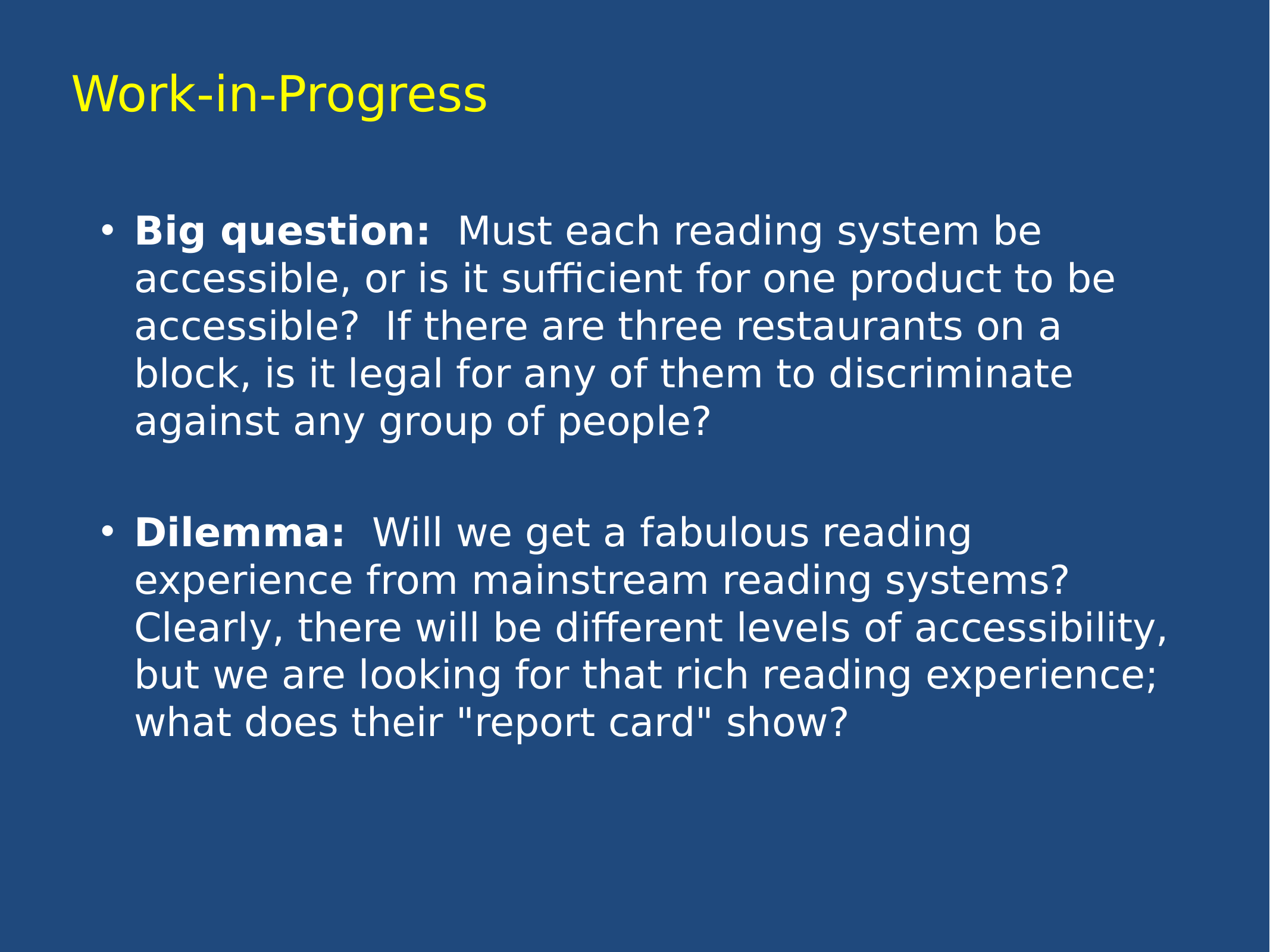

# Work-in-Progress
Big question:  Must each reading system be accessible, or is it sufficient for one product to be accessible?  If there are three restaurants on a block, is it legal for any of them to discriminate against any group of people?

Dilemma:  Will we get a fabulous reading experience from mainstream reading systems?  Clearly, there will be different levels of accessibility, but we are looking for that rich reading experience; what does their "report card" show?